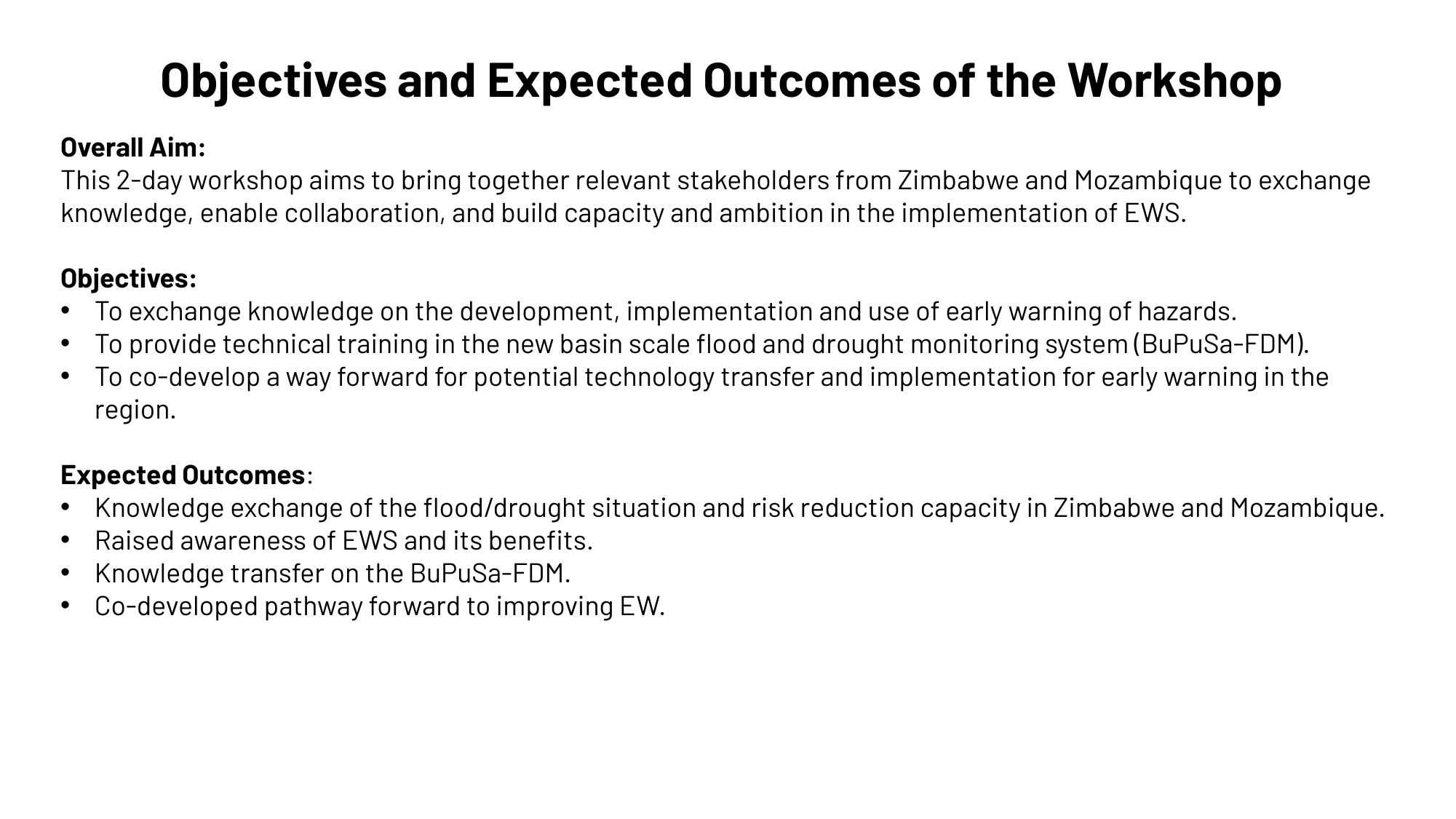

Objectives and Expected Outcomes of the Workshop
Overall Aim:
This 2-day workshop aims to bring together relevant stakeholders from Zimbabwe and Mozambique to exchange knowledge, enable collaboration, and build capacity and ambition in the implementation of EWS.

Objectives:
To exchange knowledge on the development, implementation and use of early warning of hazards.
To provide technical training in the new basin scale flood and drought monitoring system (BuPuSa-FDM).
To co-develop a way forward for potential technology transfer and implementation for early warning in the region.

Expected Outcomes:
Knowledge exchange of the flood/drought situation and risk reduction capacity in Zimbabwe and Mozambique.
Raised awareness of EWS and its benefits.
Knowledge transfer on the BuPuSa-FDM.
Co-developed pathway forward to improving EW.